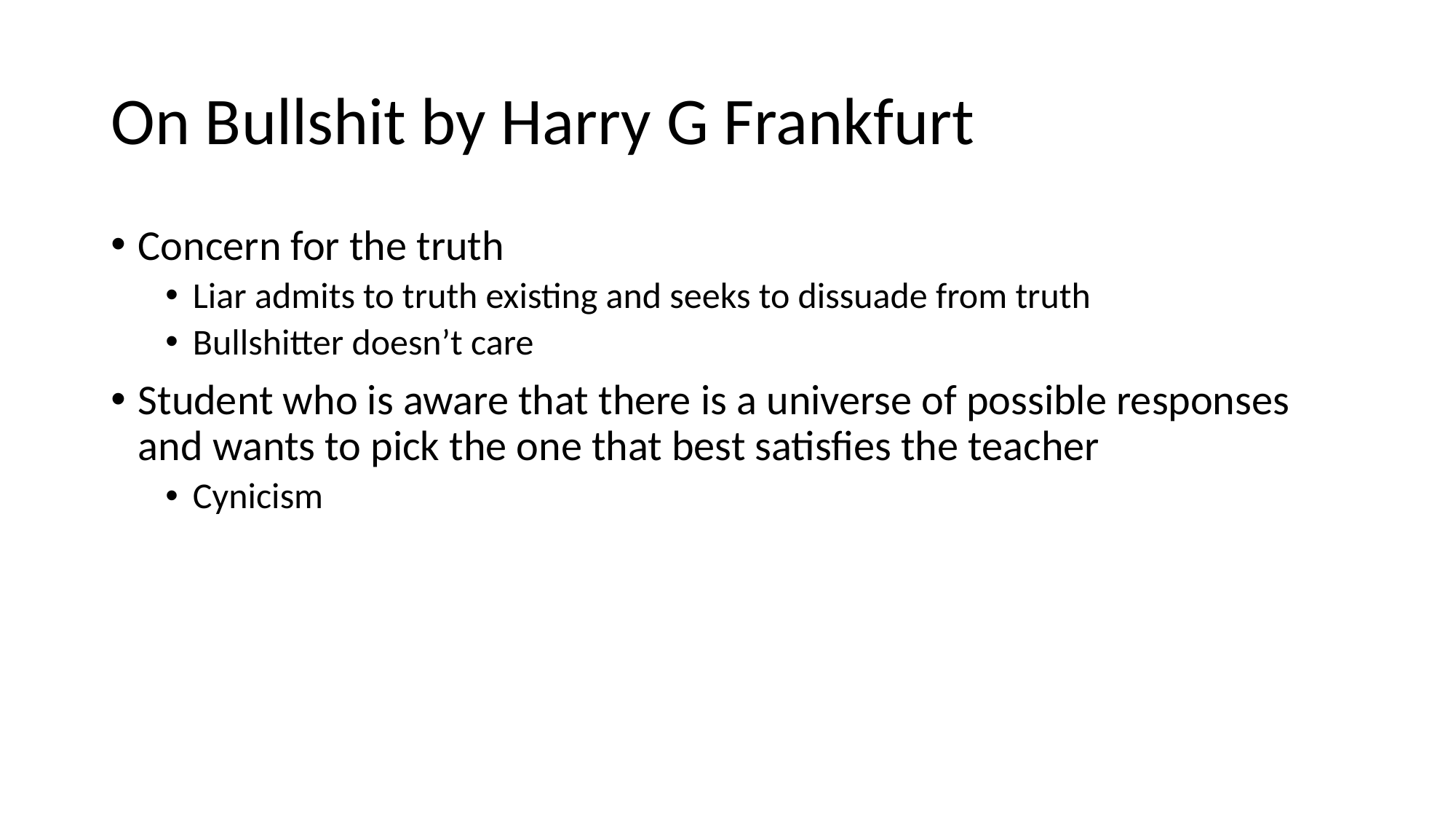

# On Bullshit by Harry G Frankfurt
Concern for the truth
Liar admits to truth existing and seeks to dissuade from truth
Bullshitter doesn’t care
Student who is aware that there is a universe of possible responses and wants to pick the one that best satisfies the teacher
Cynicism